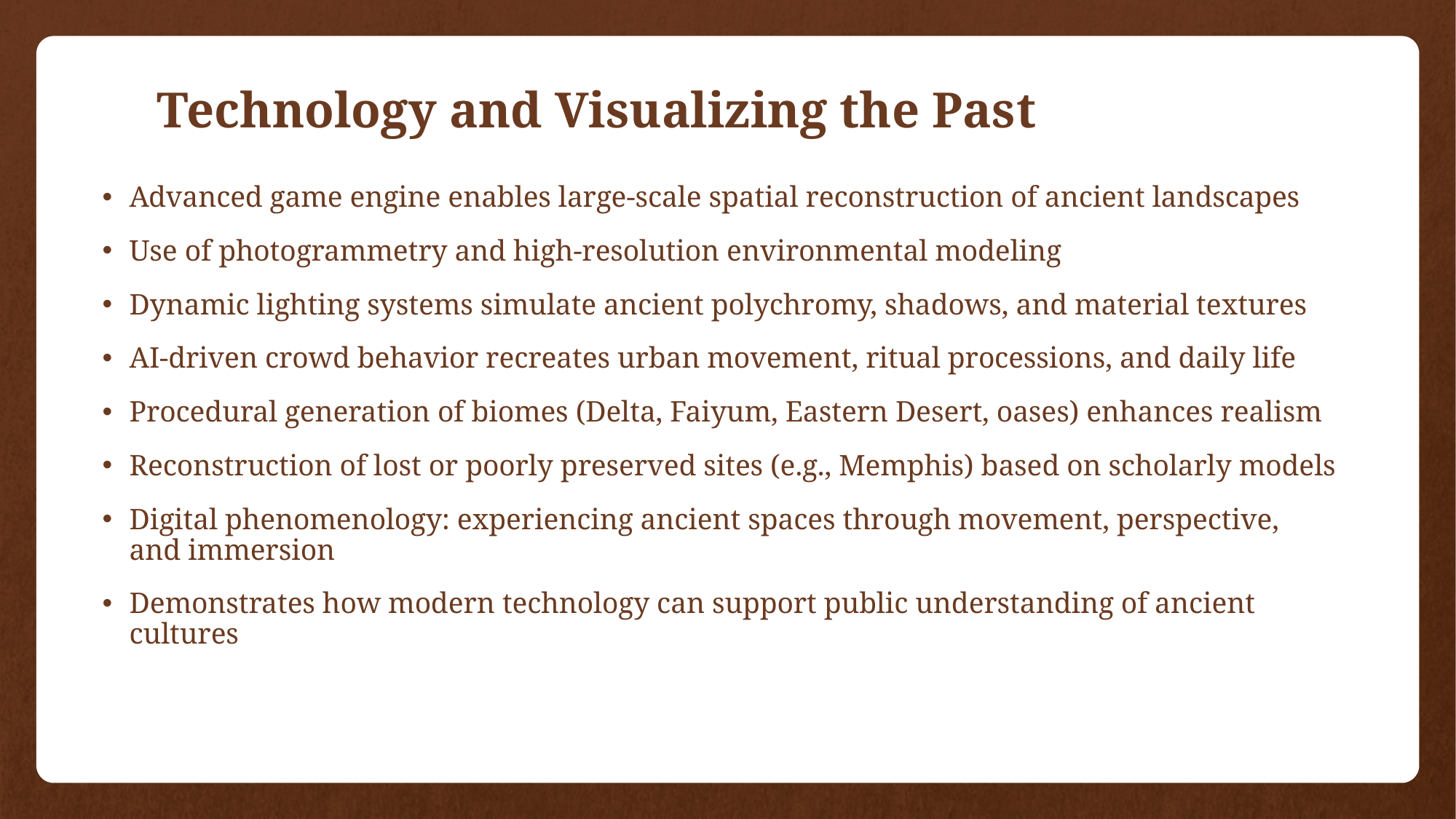

# Technology and Visualizing the Past
Advanced game engine enables large‑scale spatial reconstruction of ancient landscapes
Use of photogrammetry and high‑resolution environmental modeling
Dynamic lighting systems simulate ancient polychromy, shadows, and material textures
AI‑driven crowd behavior recreates urban movement, ritual processions, and daily life
Procedural generation of biomes (Delta, Faiyum, Eastern Desert, oases) enhances realism
Reconstruction of lost or poorly preserved sites (e.g., Memphis) based on scholarly models
Digital phenomenology: experiencing ancient spaces through movement, perspective, and immersion
Demonstrates how modern technology can support public understanding of ancient cultures